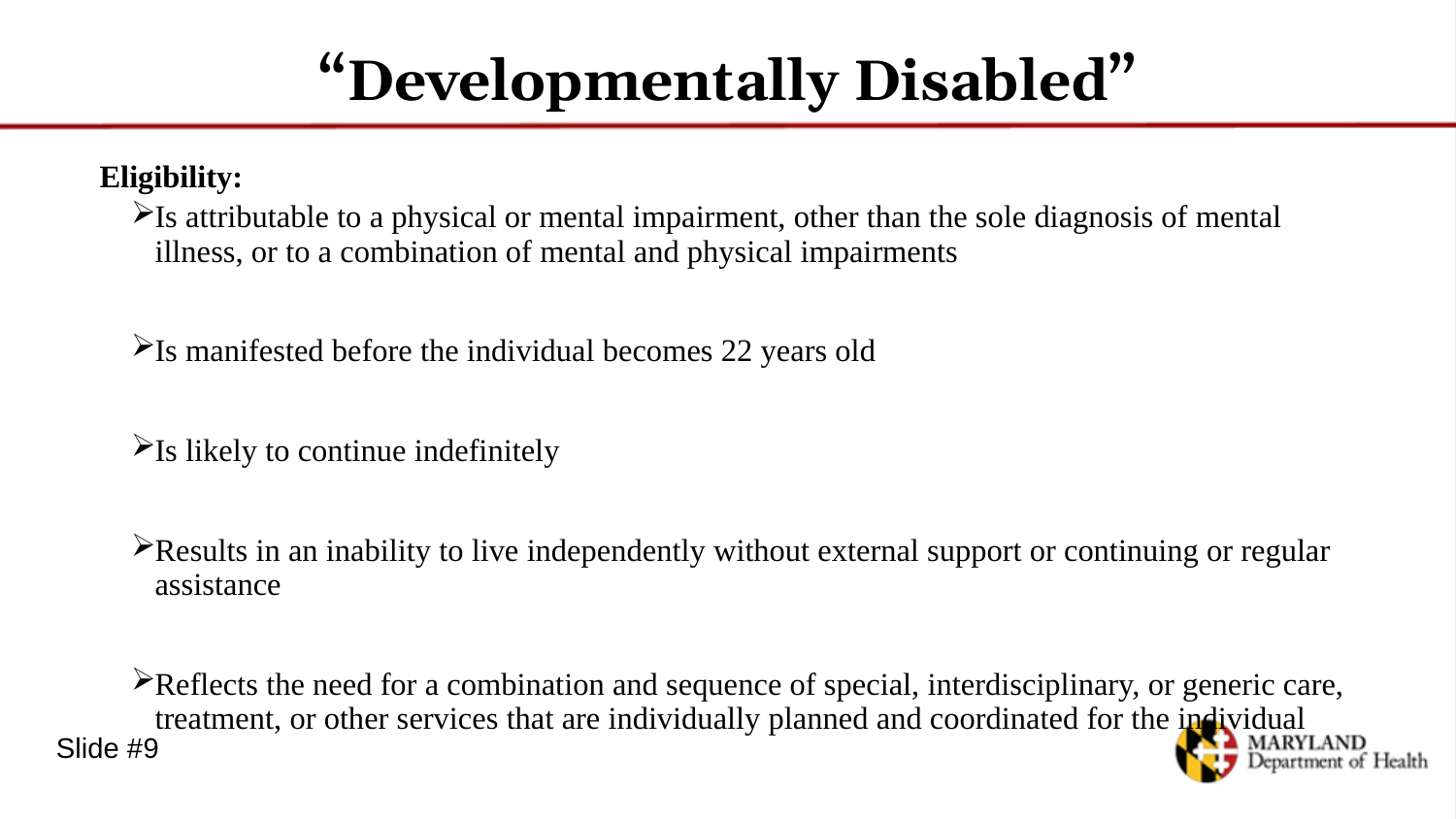

# “Developmentally Disabled”
Eligibility:
Is attributable to a physical or mental impairment, other than the sole diagnosis of mental illness, or to a combination of mental and physical impairments

Is manifested before the individual becomes 22 years old

Is likely to continue indefinitely

Results in an inability to live independently without external support or continuing or regular assistance

Reflects the need for a combination and sequence of special, interdisciplinary, or generic care, treatment, or other services that are individually planned and coordinated for the individual

Slide #9